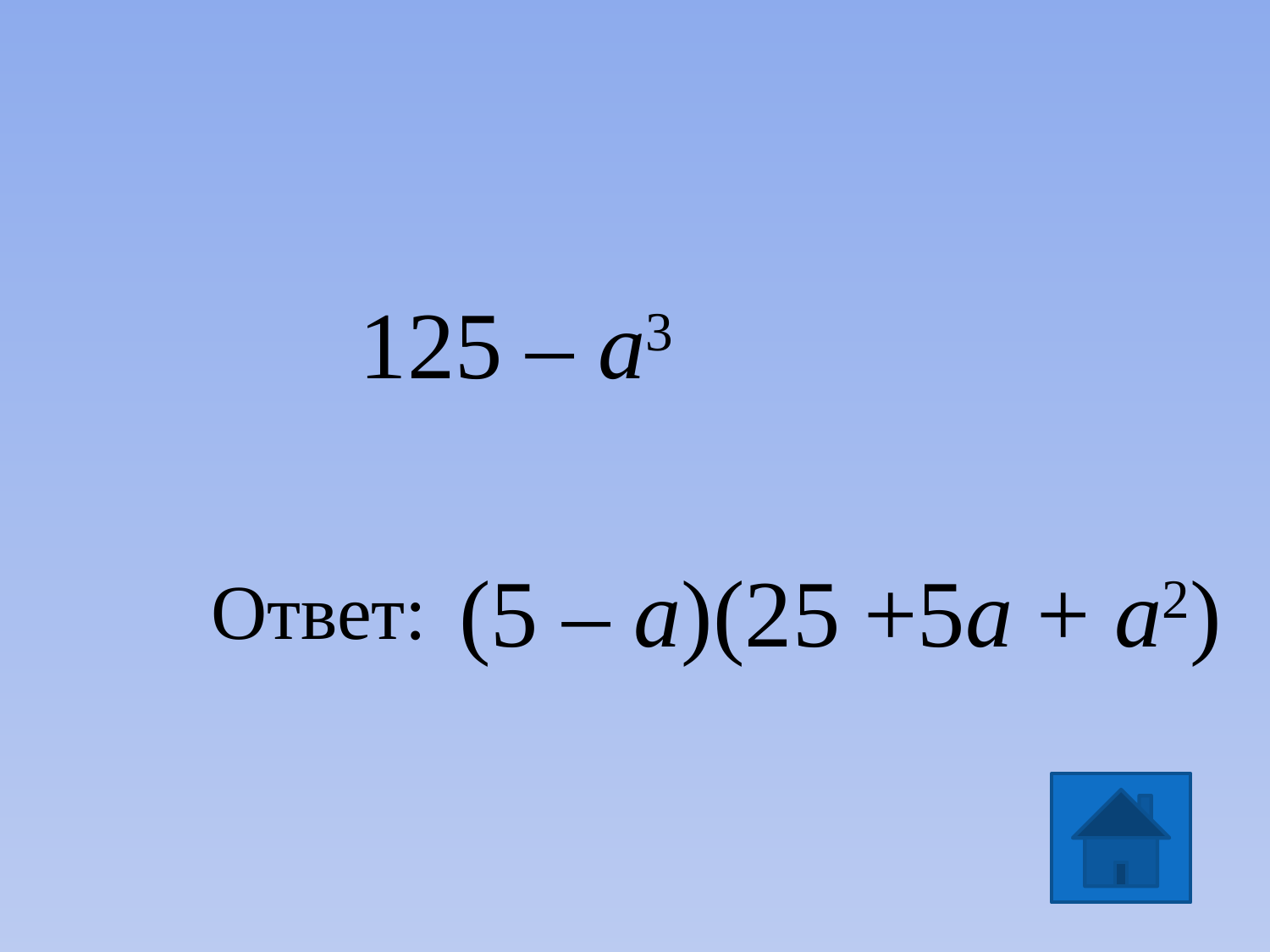

125 – а3
(5 – а)(25 +5а + а2)
Ответ: